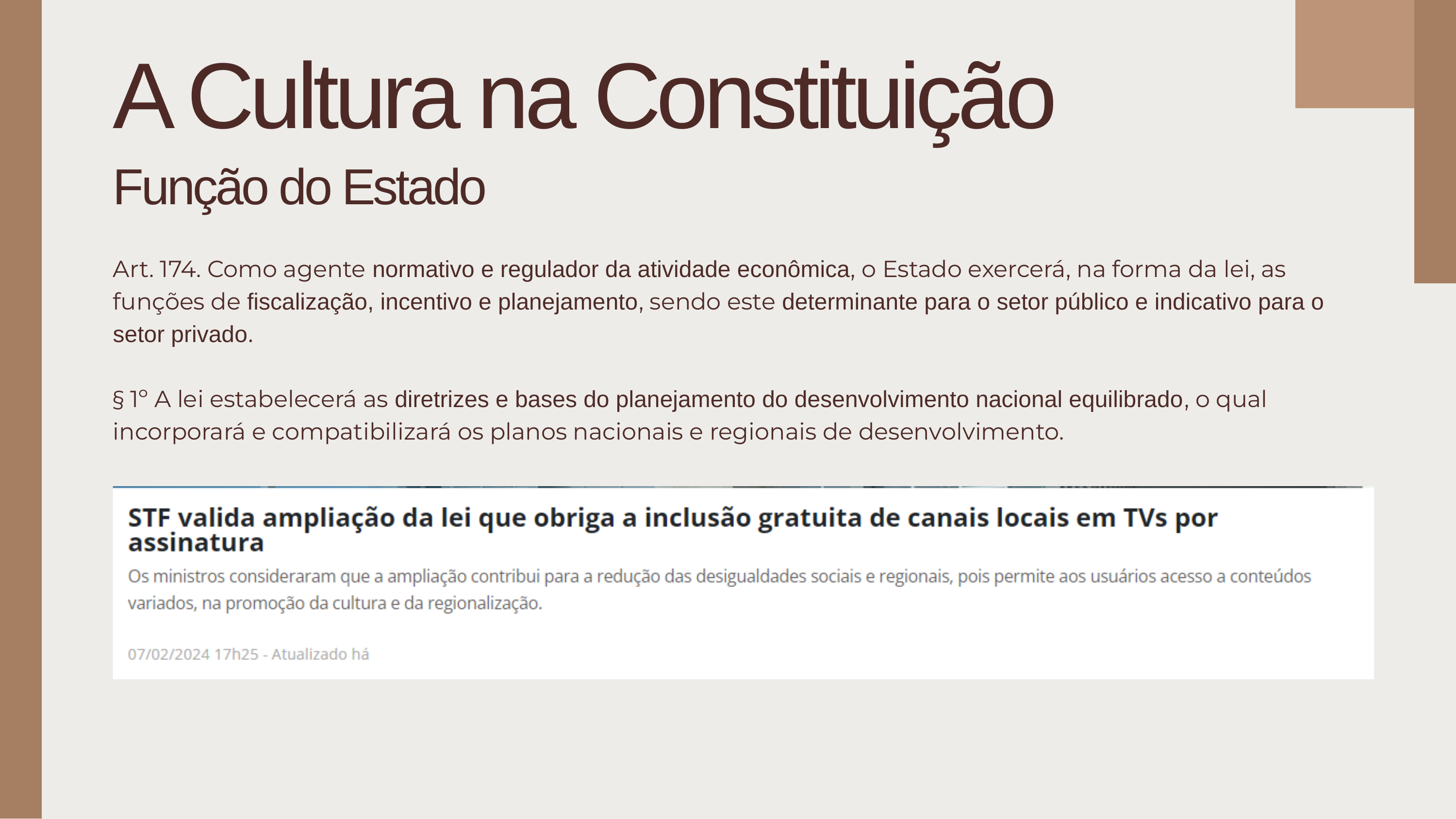

A Cultura na Constituição
Função do Estado
Art. 174. Como agente normativo e regulador da atividade econômica, o Estado exercerá, na forma da lei, as funções de fiscalização, incentivo e planejamento, sendo este determinante para o setor público e indicativo para o setor privado.

§ 1º A lei estabelecerá as diretrizes e bases do planejamento do desenvolvimento nacional equilibrado, o qual incorporará e compatibilizará os planos nacionais e regionais de desenvolvimento.